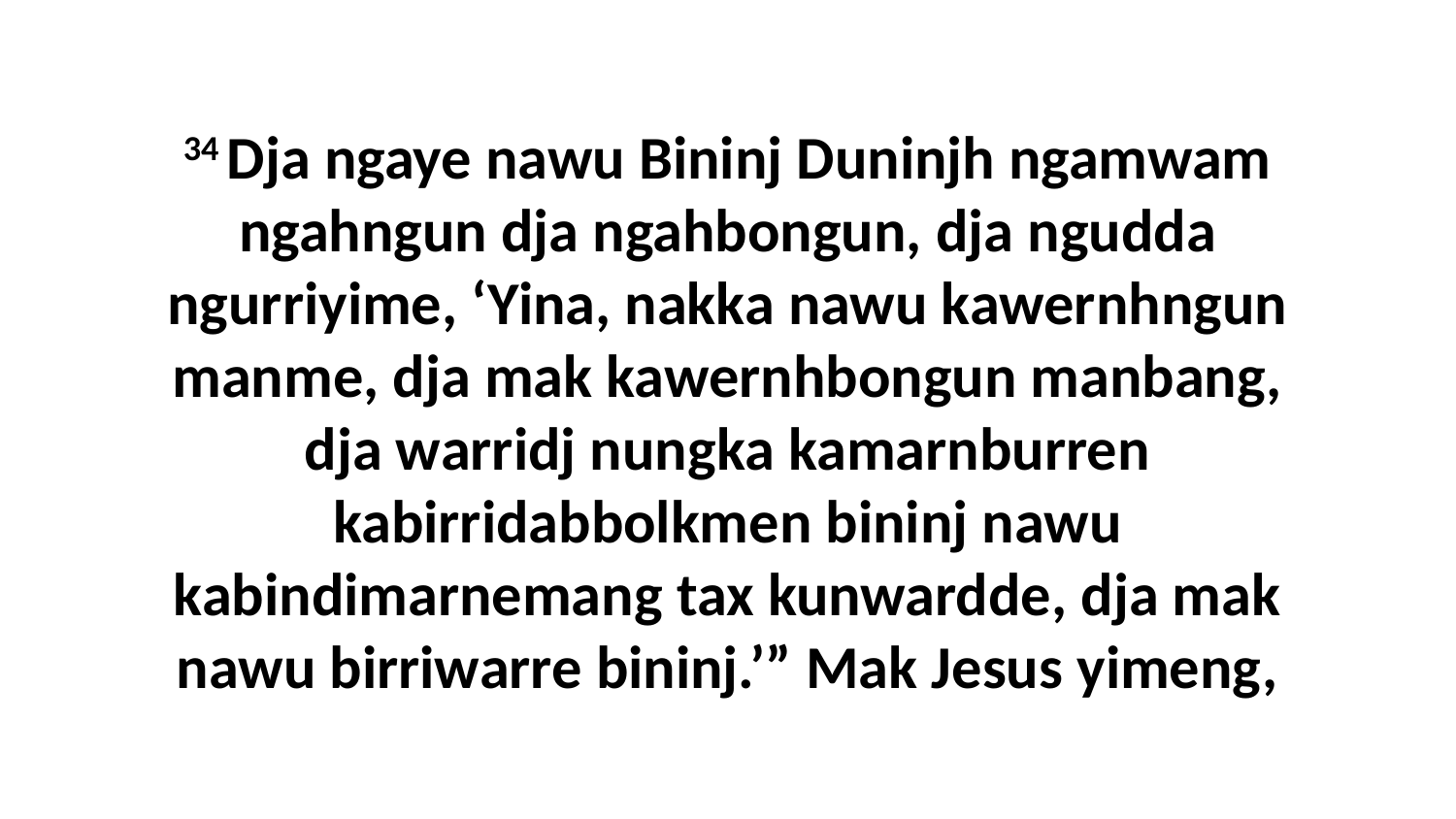

34 Dja ngaye nawu Bininj Duninjh ngamwam ngahngun dja ngahbongun, dja ngudda ngurriyime, ‘Yina, nakka nawu kawernhngun manme, dja mak kawernhbongun manbang, dja warridj nungka kamarnburren kabirridabbolkmen bininj nawu kabindimarnemang tax kunwardde, dja mak nawu birriwarre bininj.’” Mak Jesus yimeng,